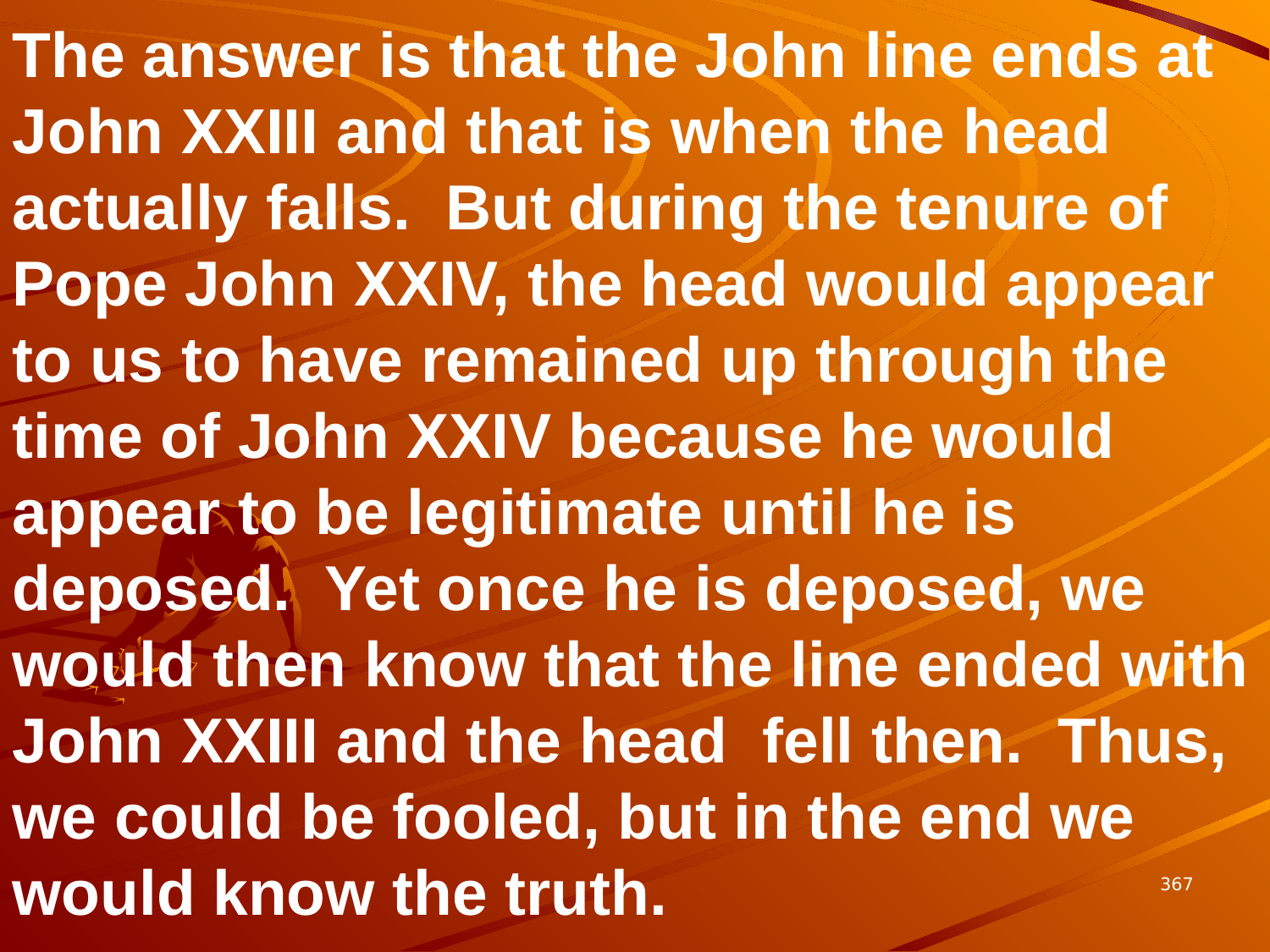

The answer is that the John line ends at John XXIII and that is when the head actually falls.  But during the tenure of Pope John XXIV, the head would appear to us to have remained up through the time of John XXIV because he would appear to be legitimate until he is deposed.  Yet once he is deposed, we would then know that the line ended with John XXIII and the head  fell then.  Thus, we could be fooled, but in the end we would know the truth.
367